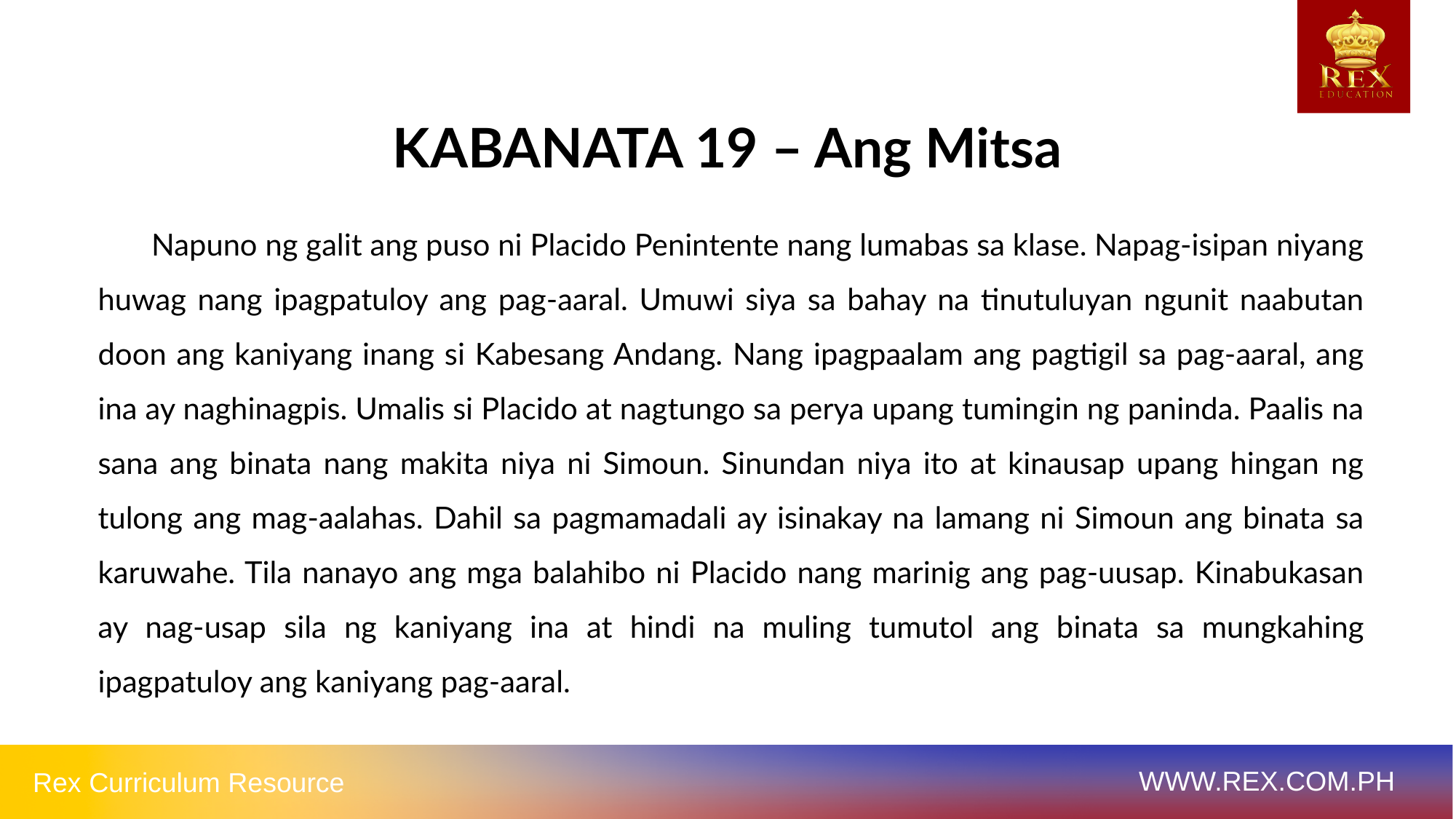

KABANATA 19 – Ang Mitsa
	Napuno ng galit ang puso ni Placido Penintente nang lumabas sa klase. Napag-isipan niyang huwag nang ipagpatuloy ang pag-aaral. Umuwi siya sa bahay na tinutuluyan ngunit naabutan doon ang kaniyang inang si Kabesang Andang. Nang ipagpaalam ang pagtigil sa pag-aaral, ang ina ay naghinagpis. Umalis si Placido at nagtungo sa perya upang tumingin ng paninda. Paalis na sana ang binata nang makita niya ni Simoun. Sinundan niya ito at kinausap upang hingan ng tulong ang mag-aalahas. Dahil sa pagmamadali ay isinakay na lamang ni Simoun ang binata sa karuwahe. Tila nanayo ang mga balahibo ni Placido nang marinig ang pag-uusap. Kinabukasan ay nag-usap sila ng kaniyang ina at hindi na muling tumutol ang binata sa mungkahing ipagpatuloy ang kaniyang pag-aaral.